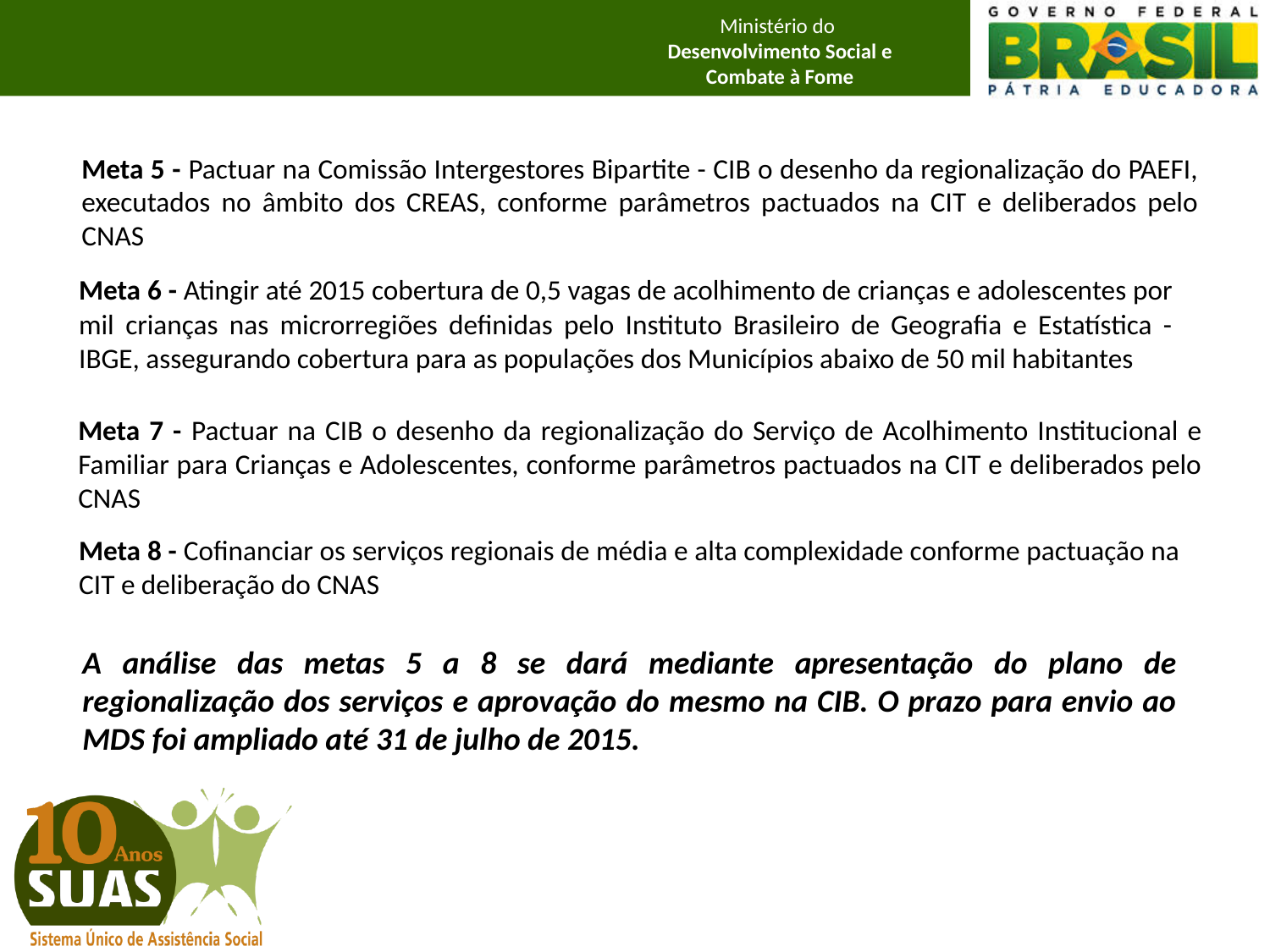

# Meta 5 - Pactuar na Comissão Intergestores Bipartite - CIB o desenho da regionalização do PAEFI, executados no âmbito dos CREAS, conforme parâmetros pactuados na CIT e deliberados pelo CNAS
Meta 6 - Atingir até 2015 cobertura de 0,5 vagas de acolhimento de crianças e adolescentes por mil crianças nas microrregiões definidas pelo Instituto Brasileiro de Geografia e Estatística - IBGE, assegurando cobertura para as populações dos Municípios abaixo de 50 mil habitantes
Meta 7 - Pactuar na CIB o desenho da regionalização do Serviço de Acolhimento Institucional e Familiar para Crianças e Adolescentes, conforme parâmetros pactuados na CIT e deliberados pelo CNAS
Meta 8 - Cofinanciar os serviços regionais de média e alta complexidade conforme pactuação na CIT e deliberação do CNAS
A análise das metas 5 a 8 se dará mediante apresentação do plano de regionalização dos serviços e aprovação do mesmo na CIB. O prazo para envio ao MDS foi ampliado até 31 de julho de 2015.